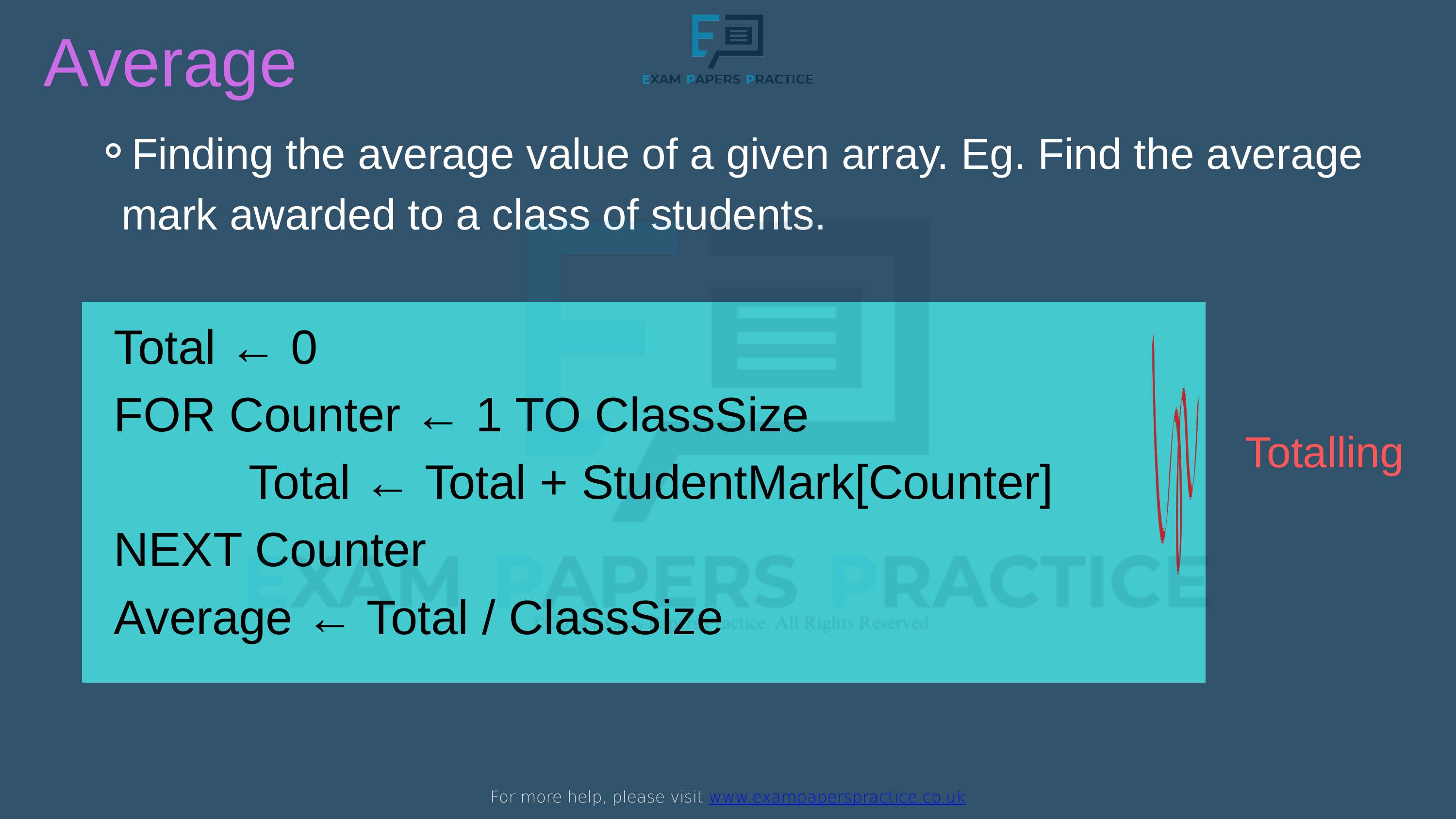

For more help, please visit www.exampaperspractice.co.uk
Average
Finding the average value of a given array. Eg. Find the average mark awarded to a class of students.

Total ← 0
FOR Counter ← 1 TO ClassSize
          Total ← Total + StudentMark[Counter] NEXT Counter
Average ← Total / ClassSize
Totalling